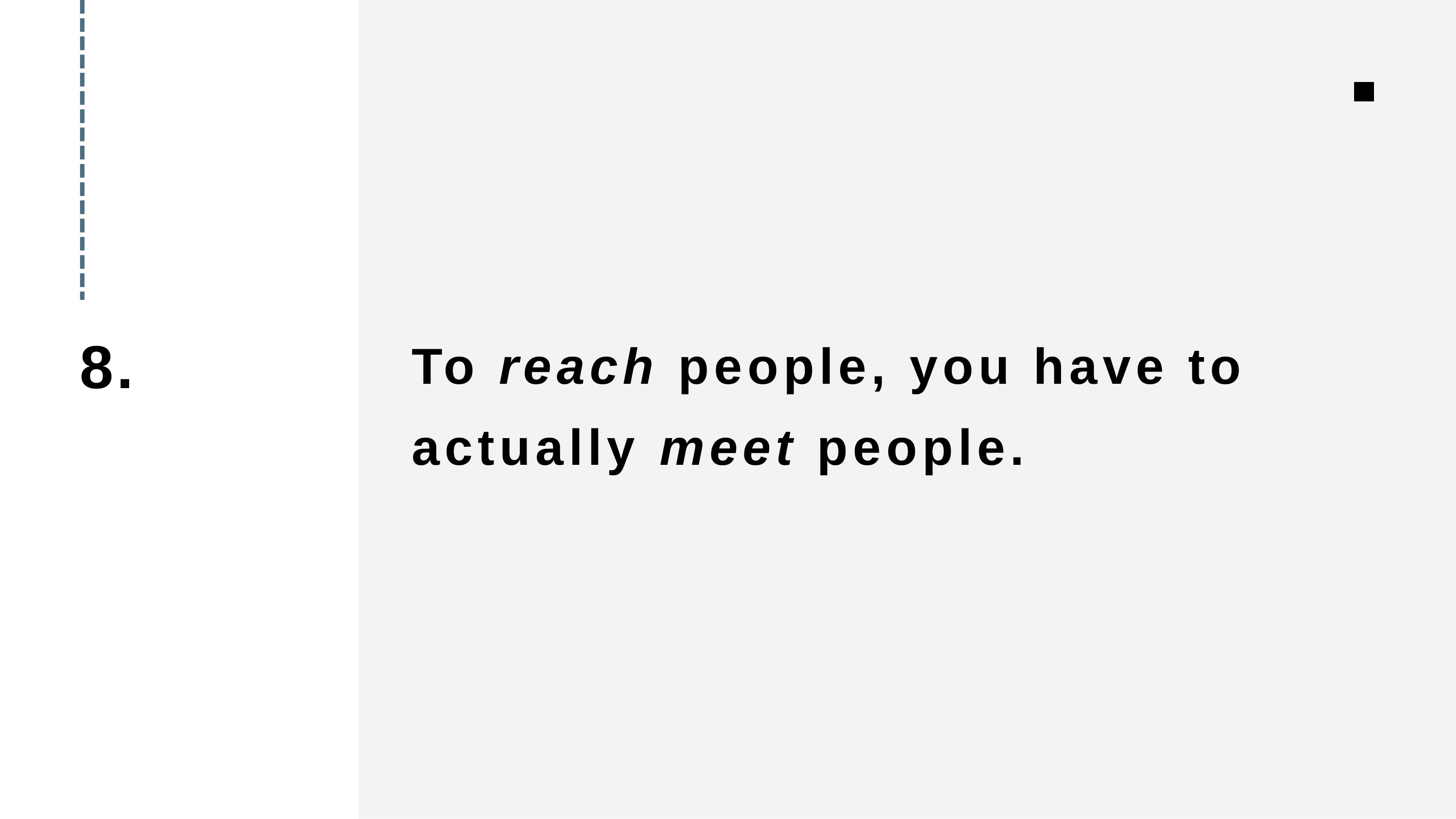

To reach people, you have to actually meet people.
8.